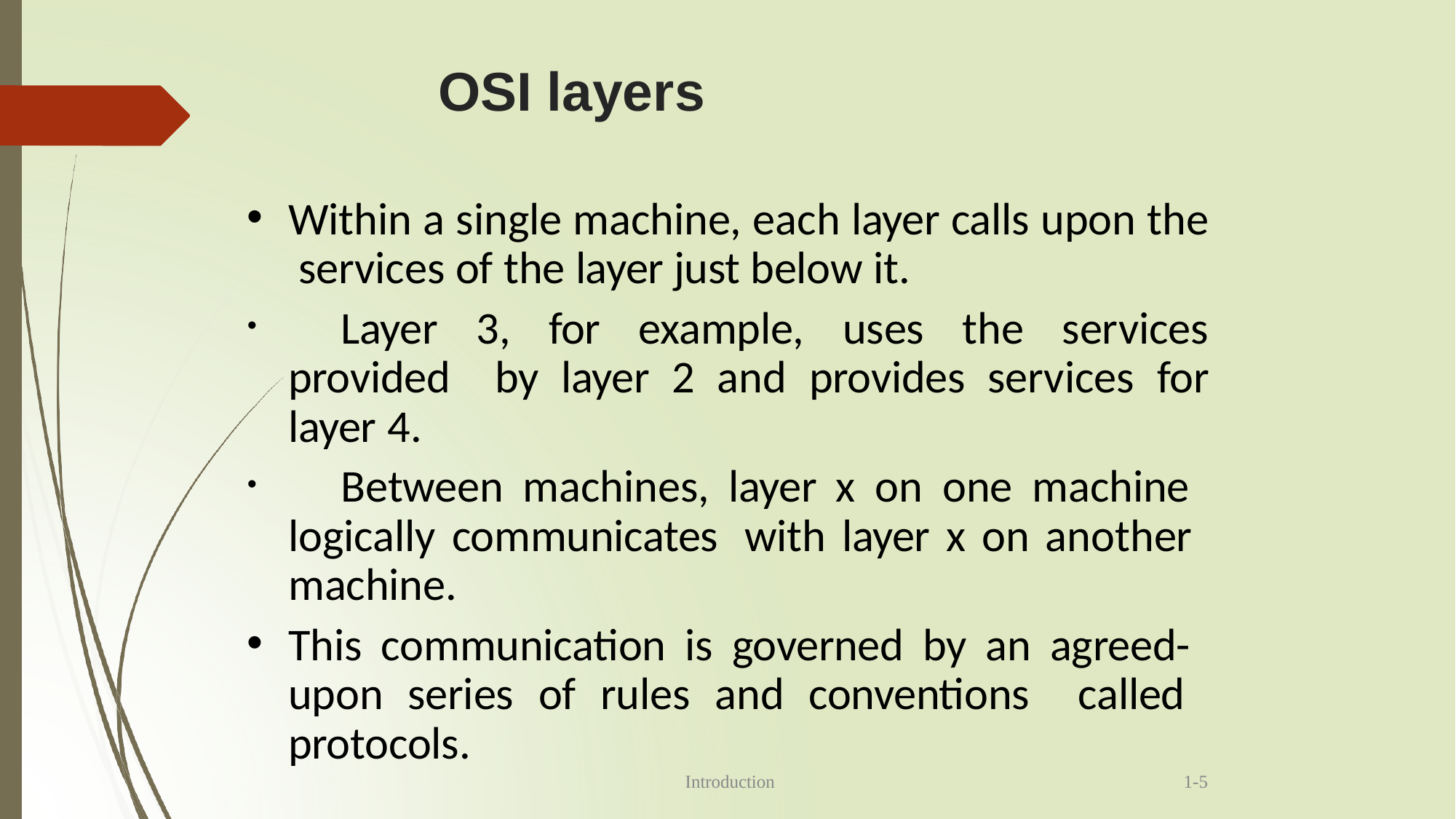

# OSI layers
Within a single machine, each layer calls upon the  services of the layer just below it.
	Layer 3, for example, uses the services provided  by layer 2 and provides services for layer 4.
	Between machines, layer x on one machine  logically communicates with layer x on another  machine.
This communication is governed by an agreed-  upon series of rules and conventions  called  protocols.
Introduction
1-5